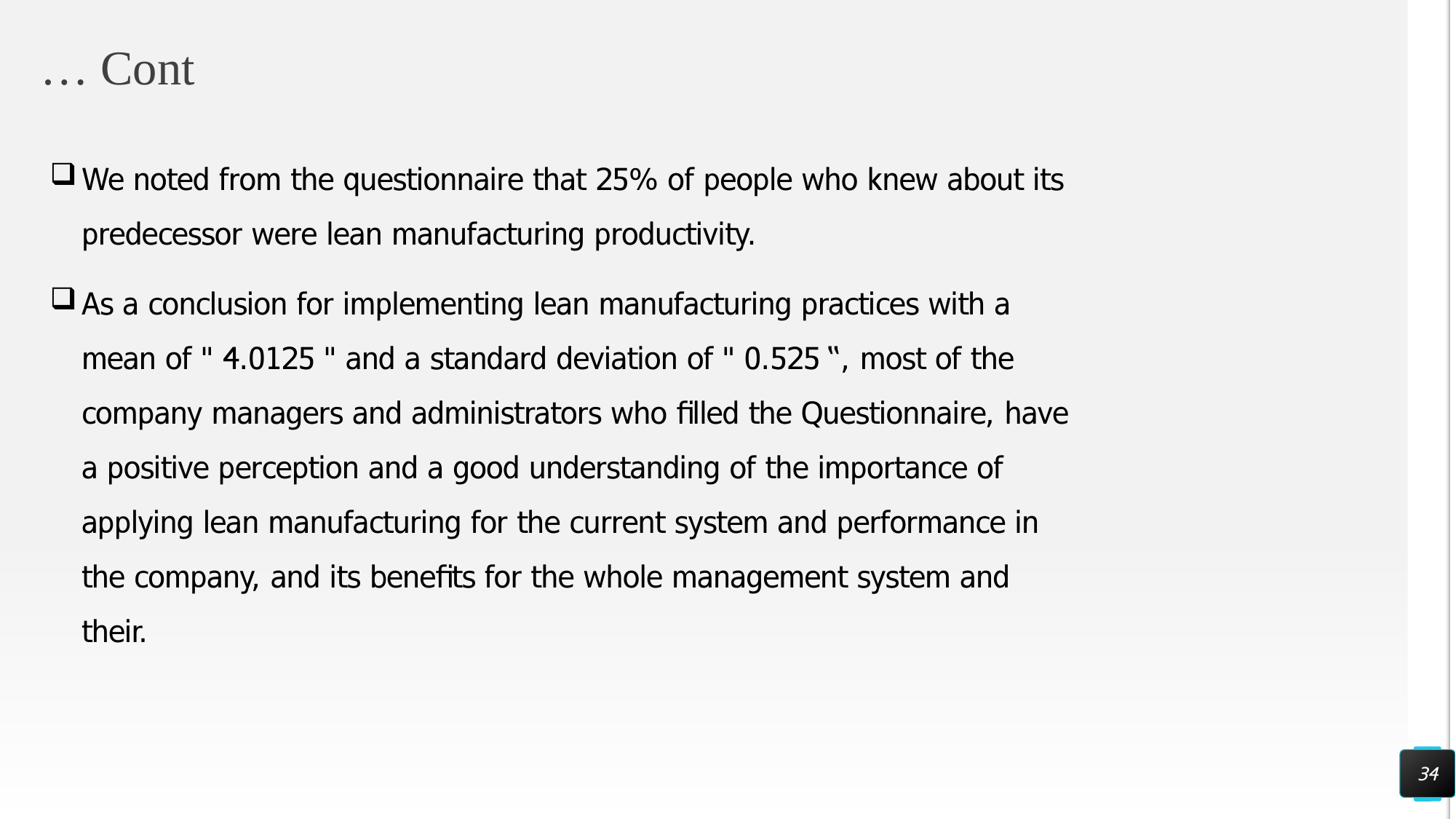

Cont …
We noted from the questionnaire that 25% of people who knew about its predecessor were lean manufacturing productivity.
As a conclusion for implementing lean manufacturing practices with a mean of " 4.0125 " and a standard deviation of " 0.525 “, most of the company managers and administrators who filled the Questionnaire, have a positive perception and a good understanding of the importance of applying lean manufacturing for the current system and performance in the company, and its benefits for the whole management system and their.

34